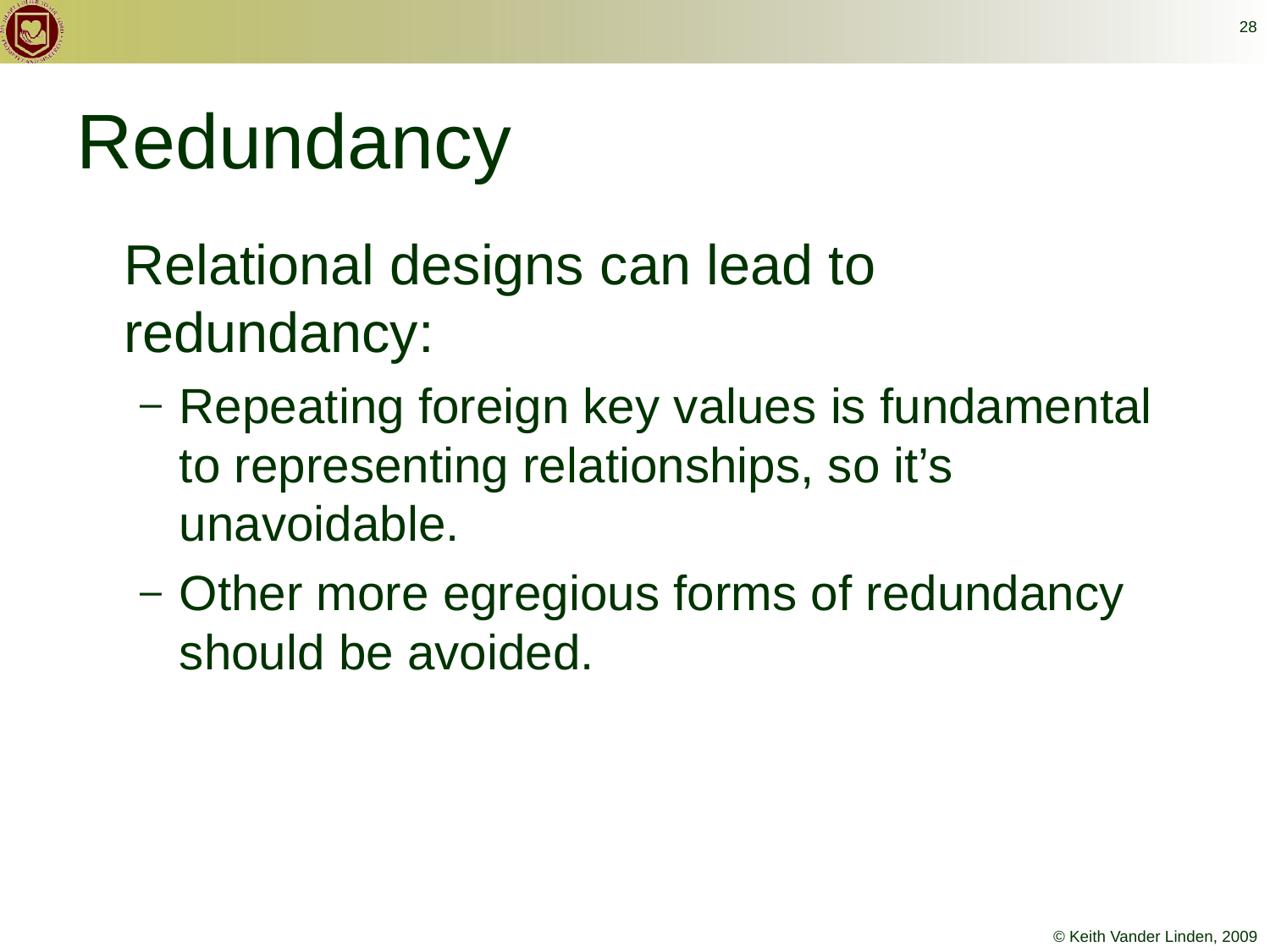

28
# Redundancy
Relational designs can lead to redundancy:
Repeating foreign key values is fundamental to representing relationships, so it’s unavoidable.
Other more egregious forms of redundancy should be avoided.